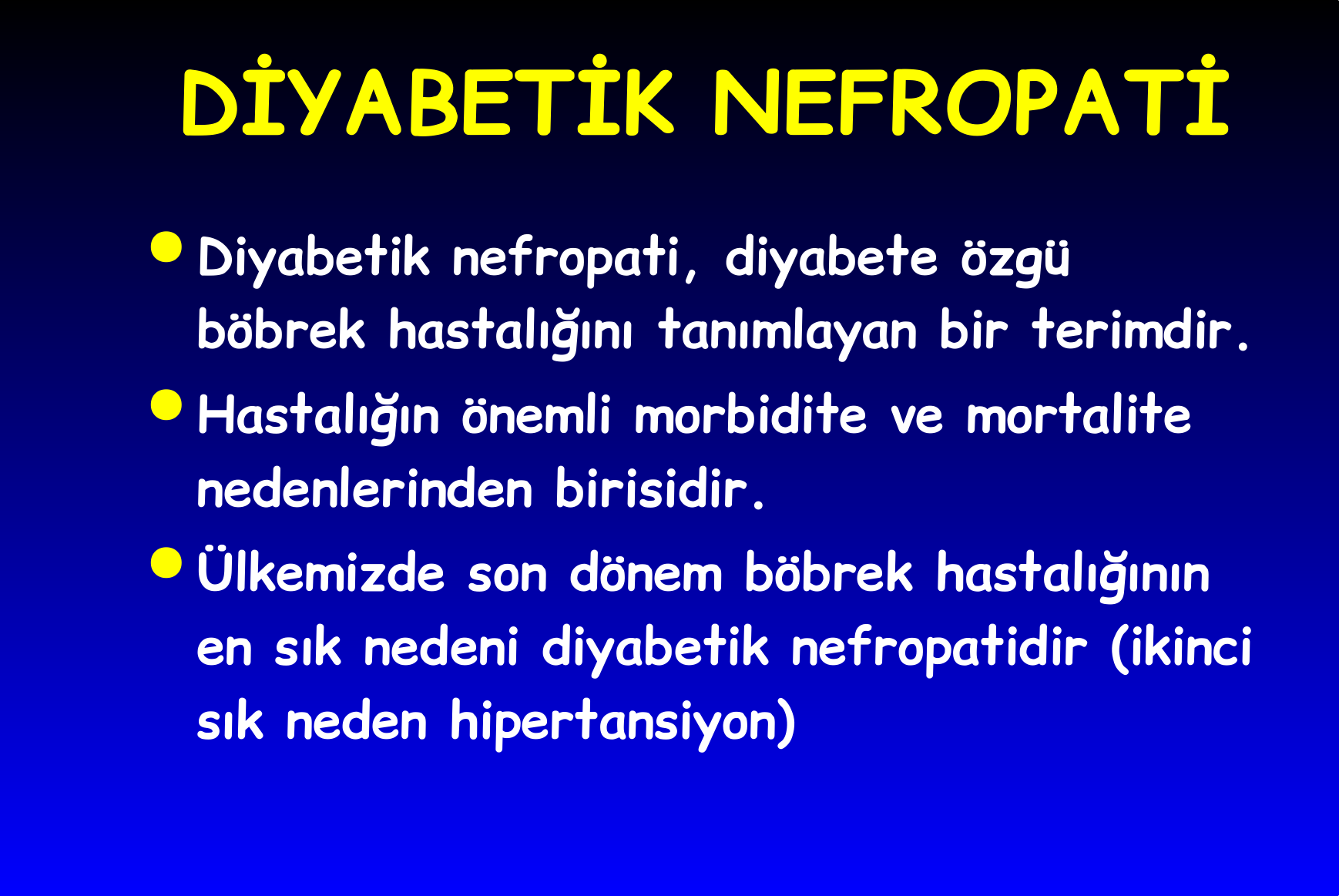

# DİYABETİK NEFROPATİ
Diyabetik nefropati, diyabete özgü böbrek hastalığını tanımlayan bir terimdir.
Hastalığın önemli morbidite ve mortalite nedenlerinden birisidir.
Ülkemizde son dönem böbrek hastalığının en sık nedeni diyabetik nefropatidir (ikinci sık neden hipertansiyon)